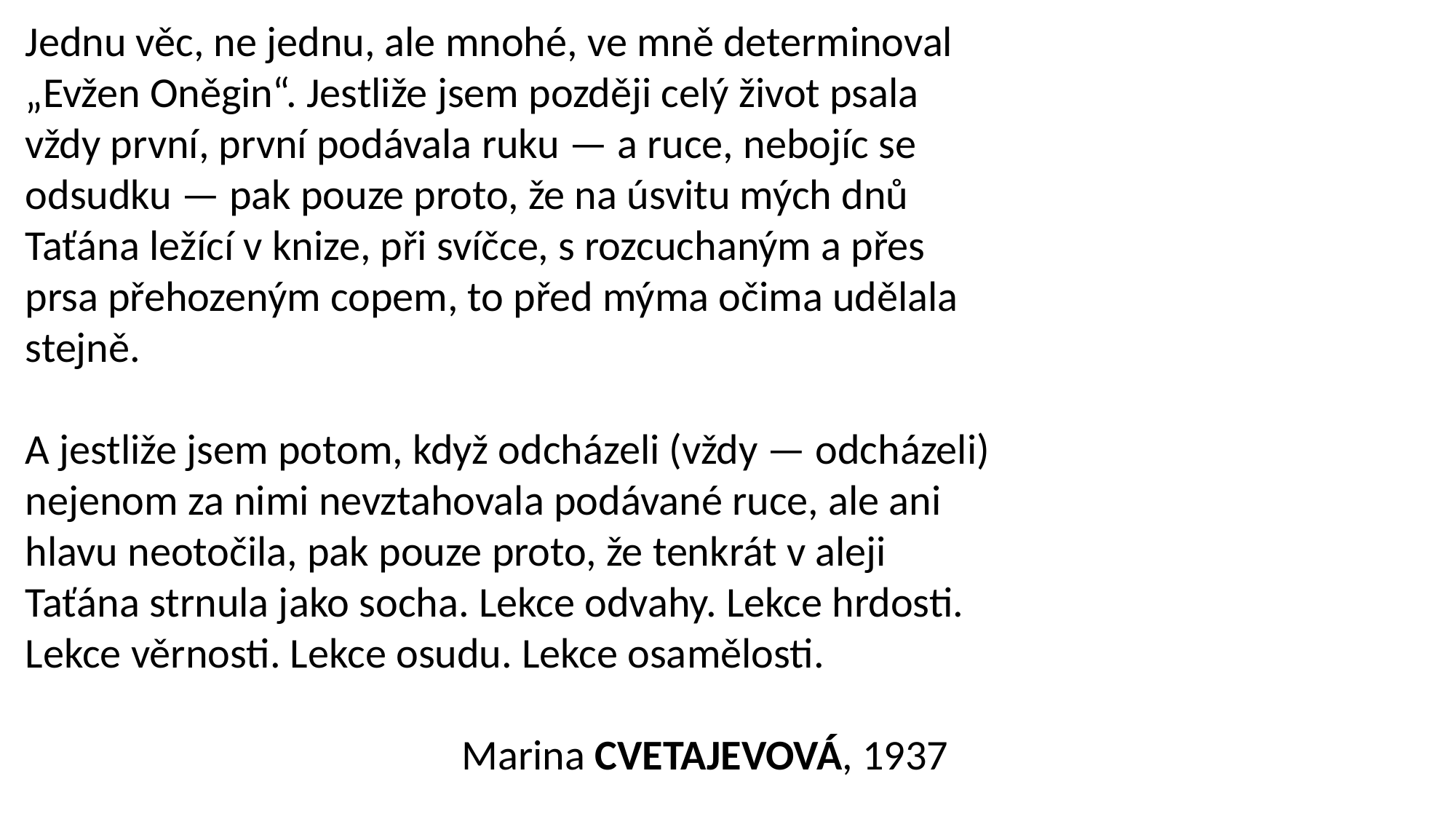

Jednu věc, ne jednu, ale mnohé, ve mně determinoval „Evžen Oněgin“. Jestliže jsem později celý život psala vždy první, první podávala ruku — a ruce, nebojíc se odsudku — pak pouze proto, že na úsvitu mých dnů Taťána ležící v knize, při svíčce, s rozcuchaným a přes prsa přehozeným copem, to před mýma očima udělala stejně.

A jestliže jsem potom, když odcházeli (vždy — odcházeli) nejenom za nimi nevztahovala podávané ruce, ale ani hlavu neotočila, pak pouze proto, že tenkrát v aleji Taťána strnula jako socha. Lekce odvahy. Lekce hrdosti. Lekce věrnosti. Lekce osudu. Lekce osamělosti.

				Marina CVETAJEVOVÁ, 1937